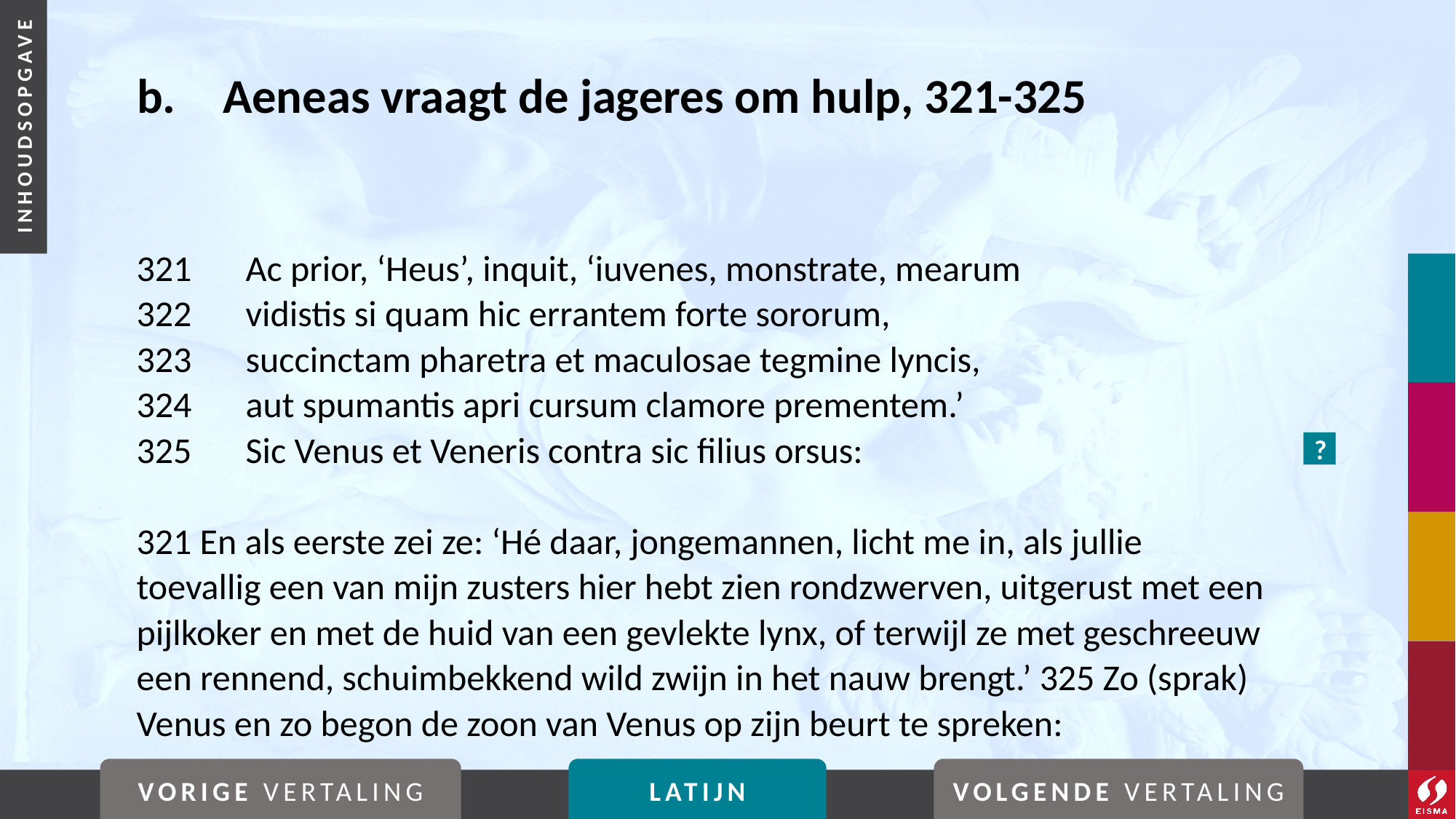

# b. 	Aeneas vraagt de jageres om hulp, 321-325
321	Ac prior, ‘Heus’, inquit, ‘iuvenes, monstrate, mearum
322	vidistis si quam hic errantem forte sororum,
323	succinctam pharetra et maculosae tegmine lyncis,
324	aut spumantis apri cursum clamore prementem.’
325	Sic Venus et Veneris contra sic filius orsus:

321 En als eerste zei ze: ‘Hé daar, jongemannen, licht me in, als jullie toevallig een van mijn zusters hier hebt zien rondzwerven, uitgerust met een pijlkoker en met de huid van een gevlekte lynx, of terwijl ze met geschreeuw een rennend, schuimbekkend wild zwijn in het nauw brengt.’ 325 Zo (sprak) Venus en zo begon de zoon van Venus op zijn beurt te spreken:
?
VORIGE VERTALING
LATIJN
VOLGENDE VERTALING